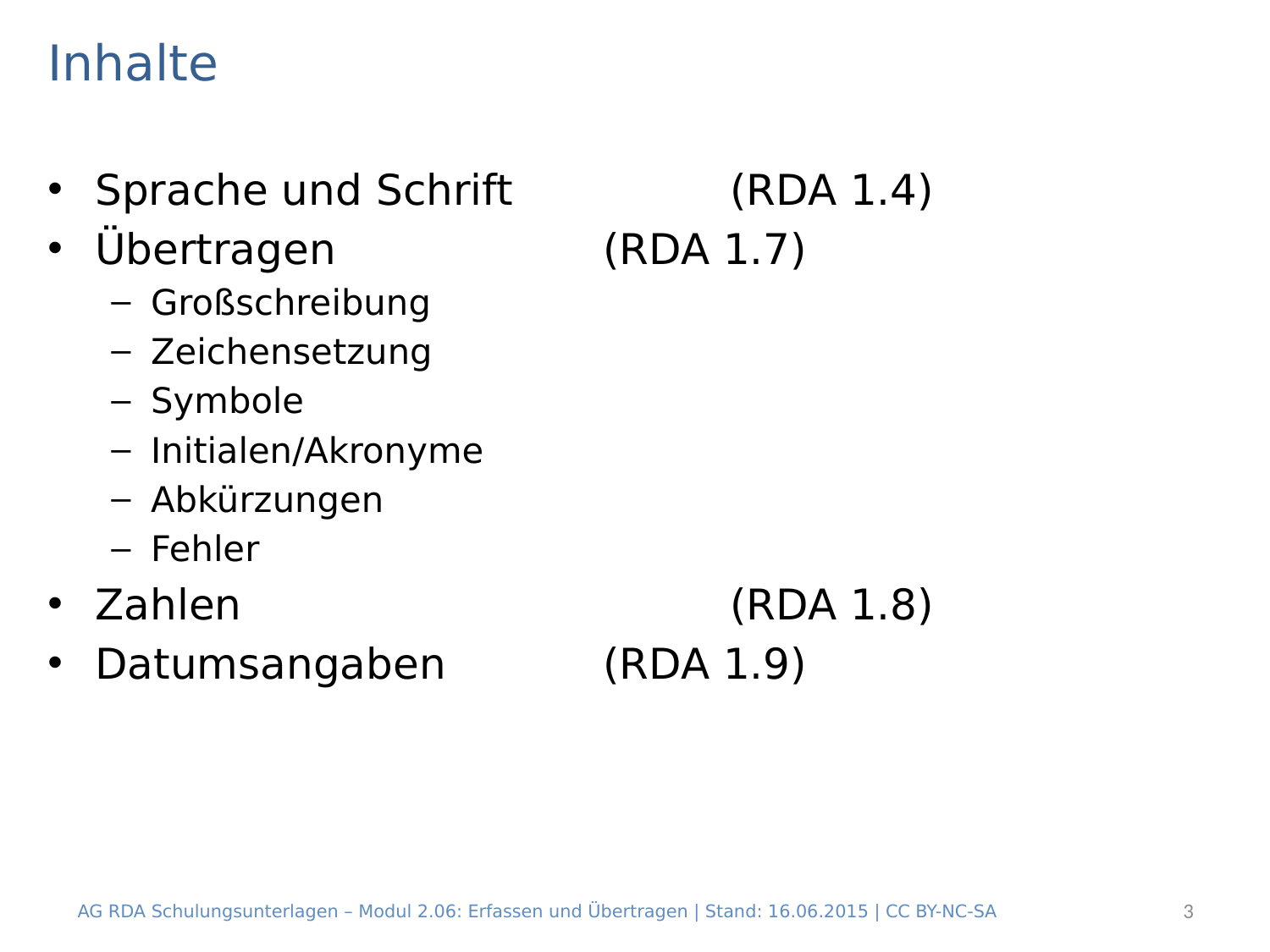

# Inhalte
Sprache und Schrift		(RDA 1.4)
Übertragen			(RDA 1.7)
Großschreibung
Zeichensetzung
Symbole
Initialen/Akronyme
Abkürzungen
Fehler
Zahlen				(RDA 1.8)
Datumsangaben		(RDA 1.9)

AG RDA Schulungsunterlagen – Modul 2.06: Erfassen und Übertragen | Stand: 16.06.2015 | CC BY-NC-SA
3